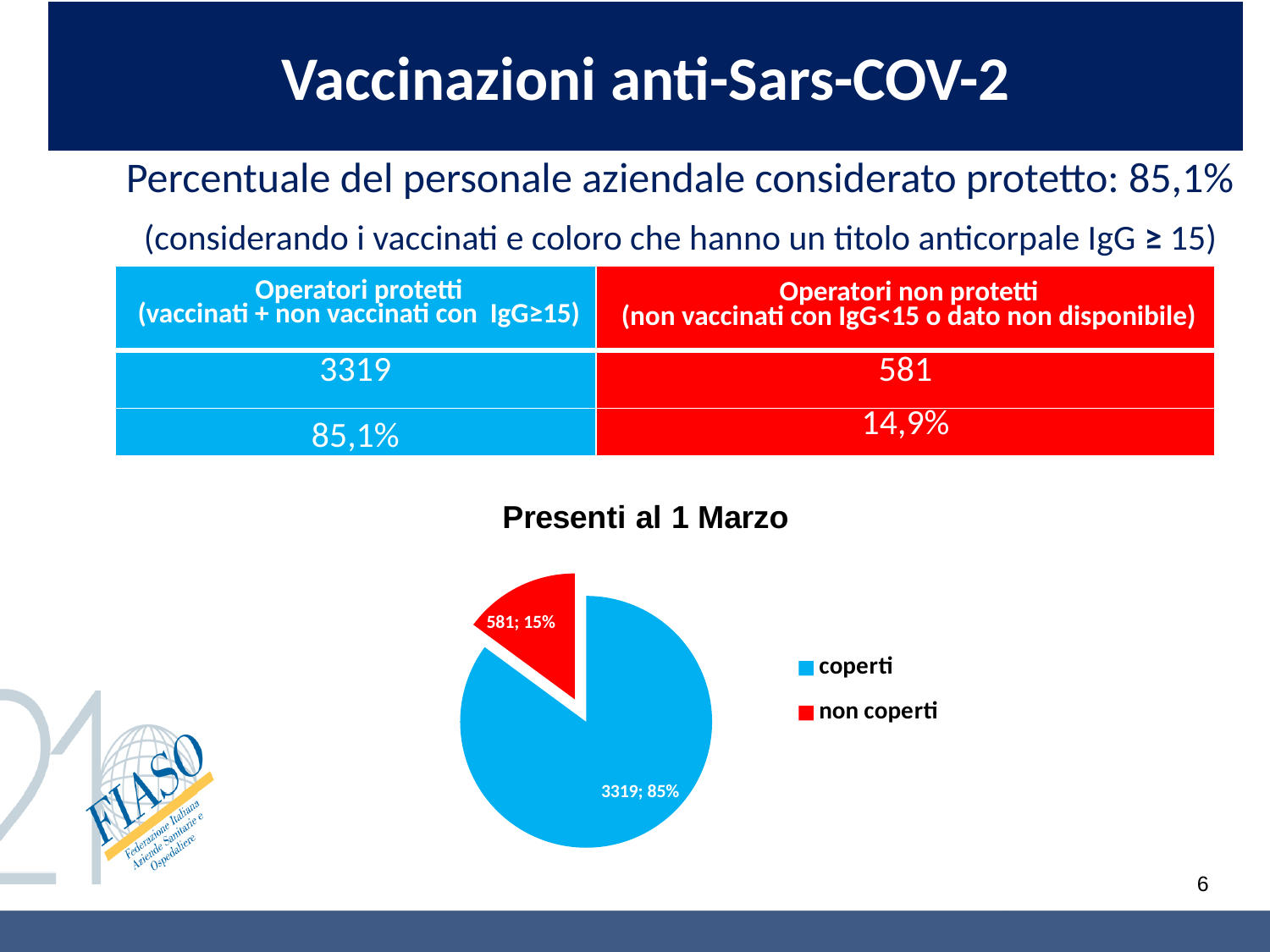

Vaccinazioni anti-Sars-COV-2
Percentuale del personale aziendale considerato protetto: 85,1%
(considerando i vaccinati e coloro che hanno un titolo anticorpale IgG ≥ 15)

| Operatori protetti (vaccinati + non vaccinati con IgG≥15) | Operatori non protetti (non vaccinati con IgG<15 o dato non disponibile) |
| --- | --- |
| 3319 | 581 |
| 85,1% | 14,9% |

### Chart: Presenti al 1 Marzo

| Category |  |  |
|---|---|---|
| coperti | 3319.0 | 0.851025641025641 |
| non coperti | 581.0 | 0.14897435897435898 |
6